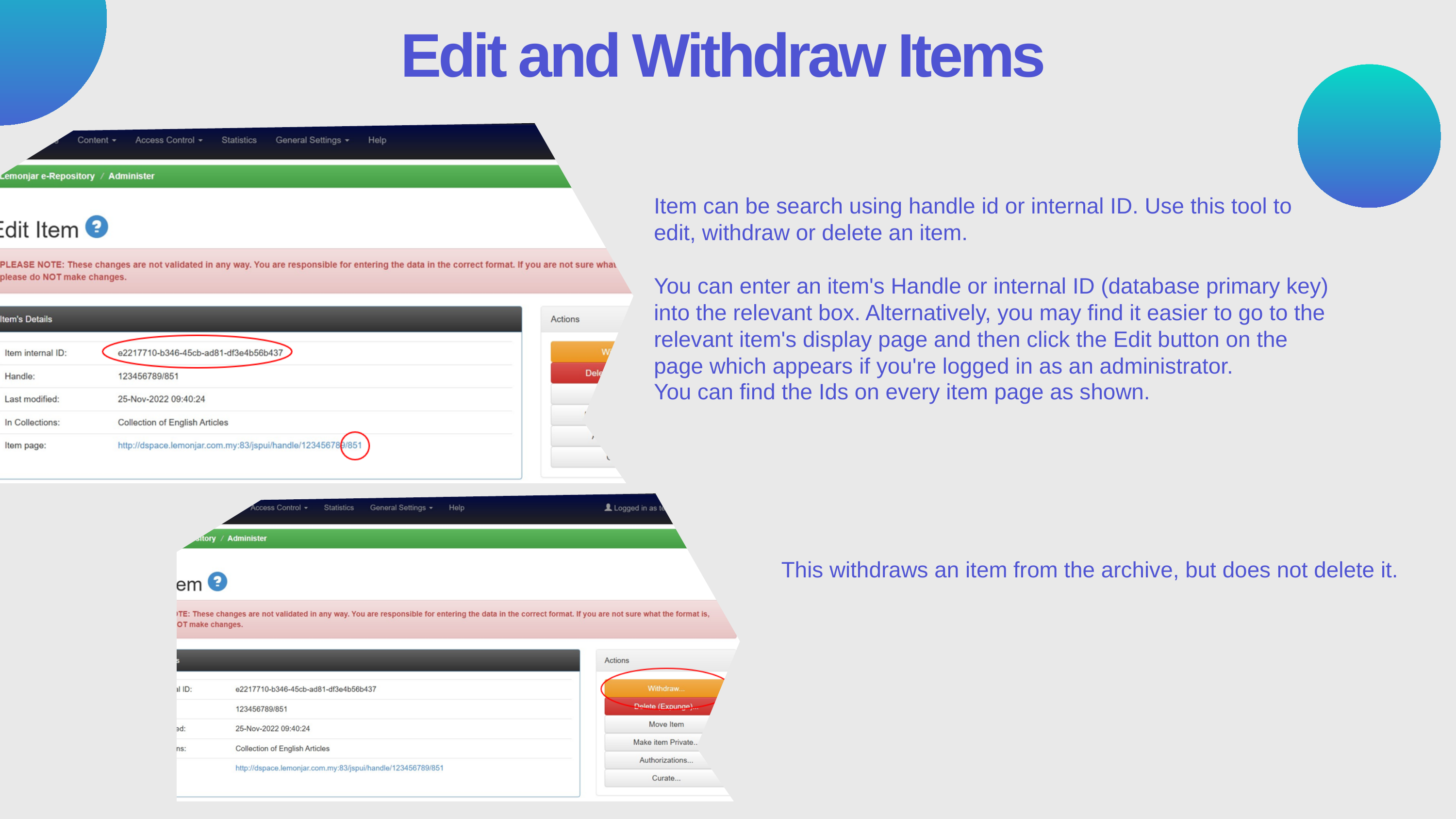

Edit and Withdraw Items

Item can be search using handle id or internal ID. Use this tool to edit, withdraw or delete an item.

You can enter an item's Handle or internal ID (database primary key) into the relevant box. Alternatively, you may find it easier to go to the relevant item's display page and then click the Edit button on the page which appears if you're logged in as an administrator.

You can find the Ids on every item page as shown.

This withdraws an item from the archive, but does not delete it.